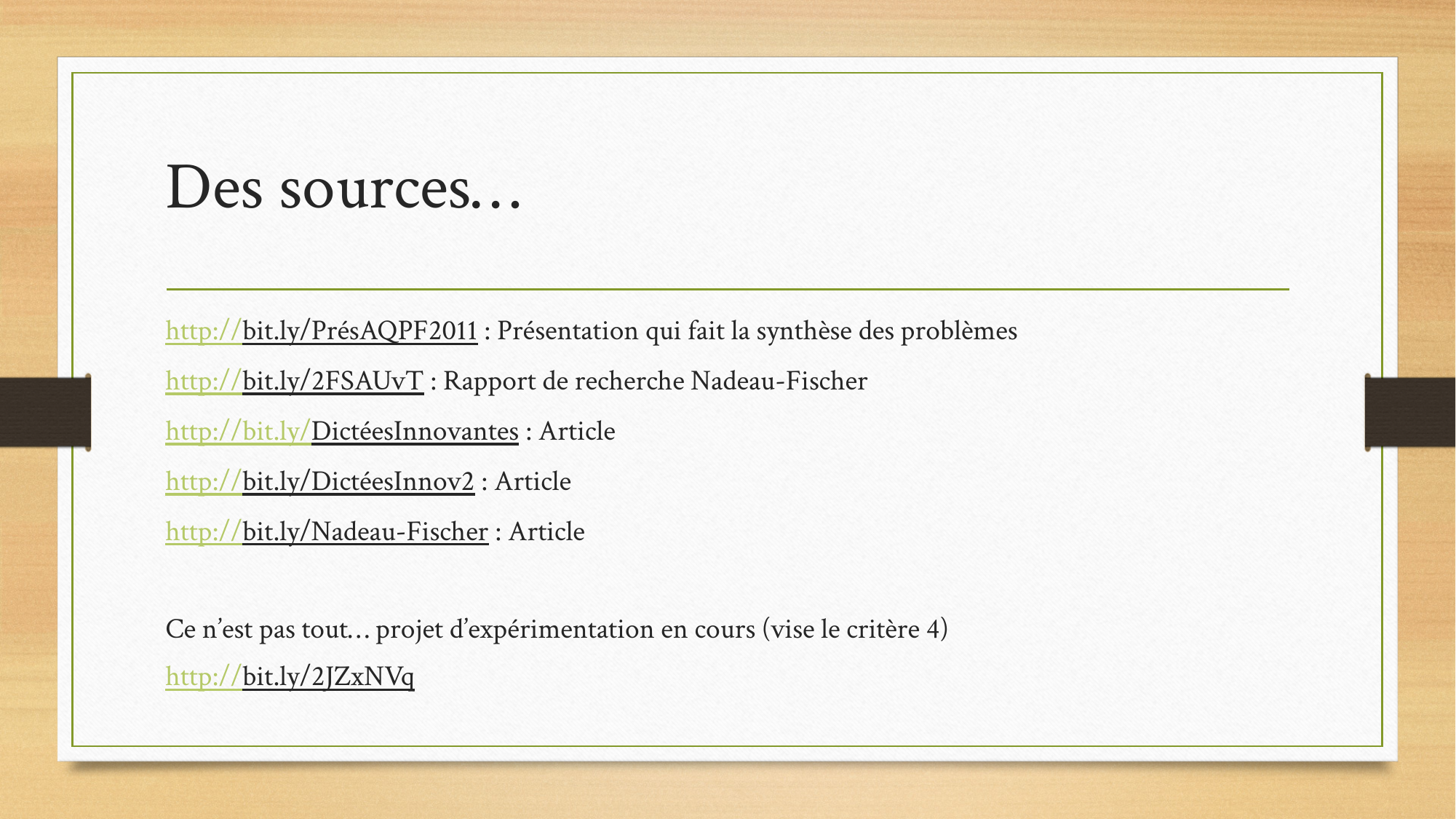

# Des sources…
http://bit.ly/PrésAQPF2011 : Présentation qui fait la synthèse des problèmes
http://bit.ly/2FSAUvT : Rapport de recherche Nadeau-Fischer
http://bit.ly/DictéesInnovantes : Article
http://bit.ly/DictéesInnov2 : Article
http://bit.ly/Nadeau-Fischer : Article

Ce n’est pas tout… projet d’expérimentation en cours (vise le critère 4)
http://bit.ly/2JZxNVq